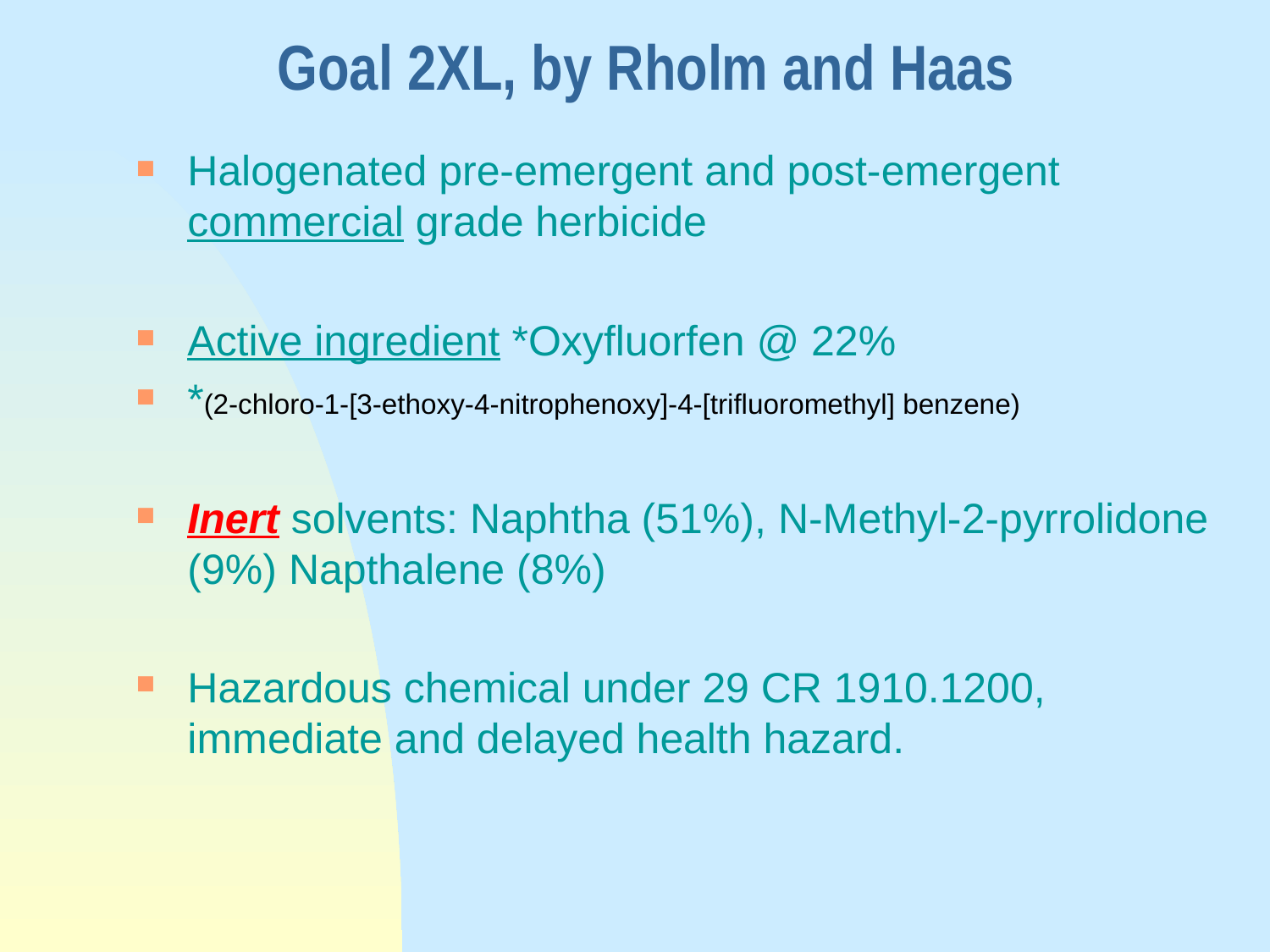

# Goal 2XL, by Rholm and Haas
Halogenated pre-emergent and post-emergent commercial grade herbicide

Active ingredient *Oxyfluorfen @ 22%
*(2-chloro-1-[3-ethoxy-4-nitrophenoxy]-4-[trifluoromethyl] benzene)

Inert solvents: Naphtha (51%), N-Methyl-2-pyrrolidone (9%) Napthalene (8%)

Hazardous chemical under 29 CR 1910.1200,  immediate and delayed health hazard.